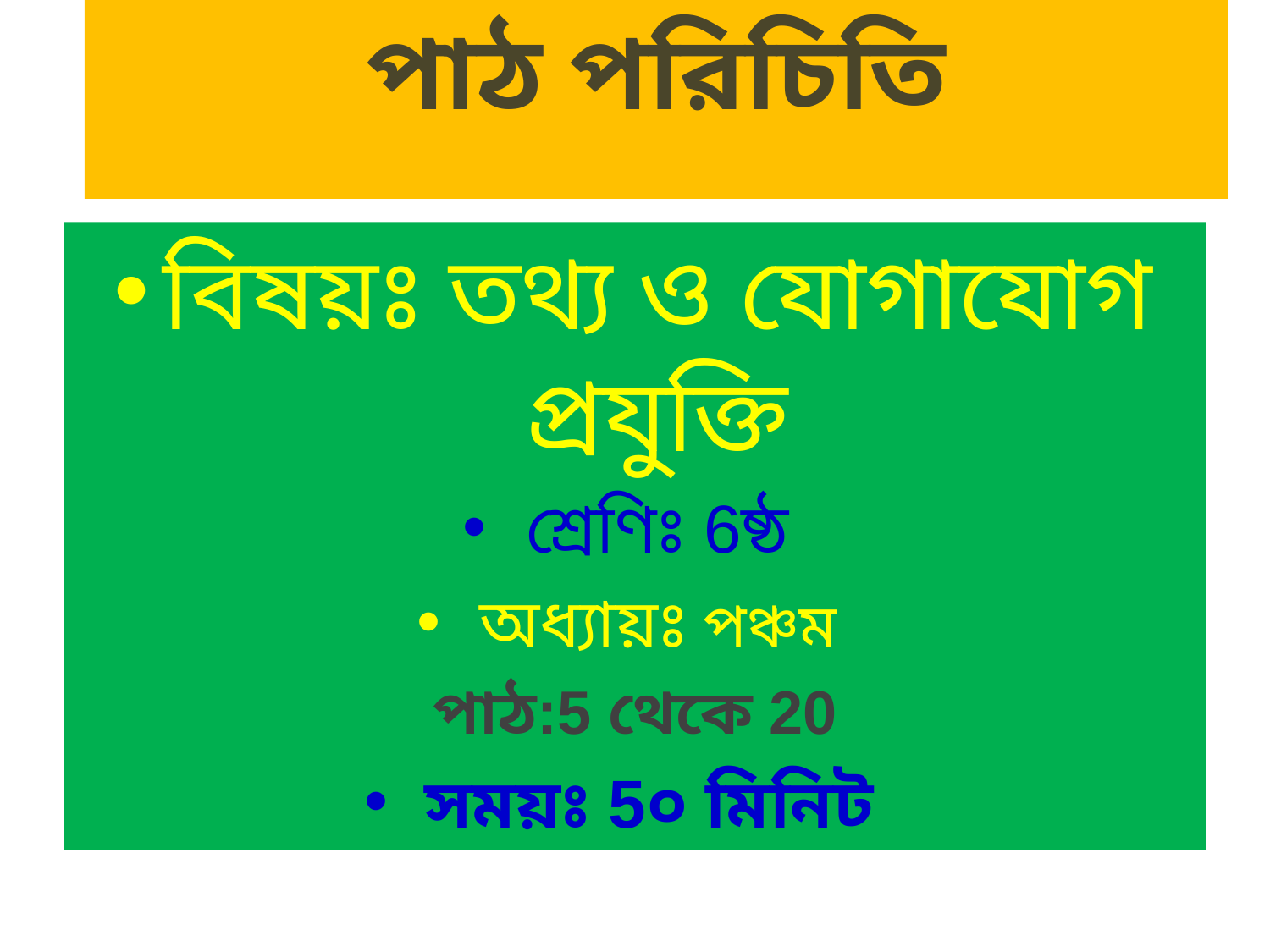

# পাঠ পরিচিতি
বিষয়ঃ তথ্য ও যোগাযোগ প্রযুক্তি
শ্রেণিঃ 6ষ্ঠ
অধ্যায়ঃ পঞ্চম
পাঠ:5 থেকে 20
সময়ঃ 5০ মিনিট